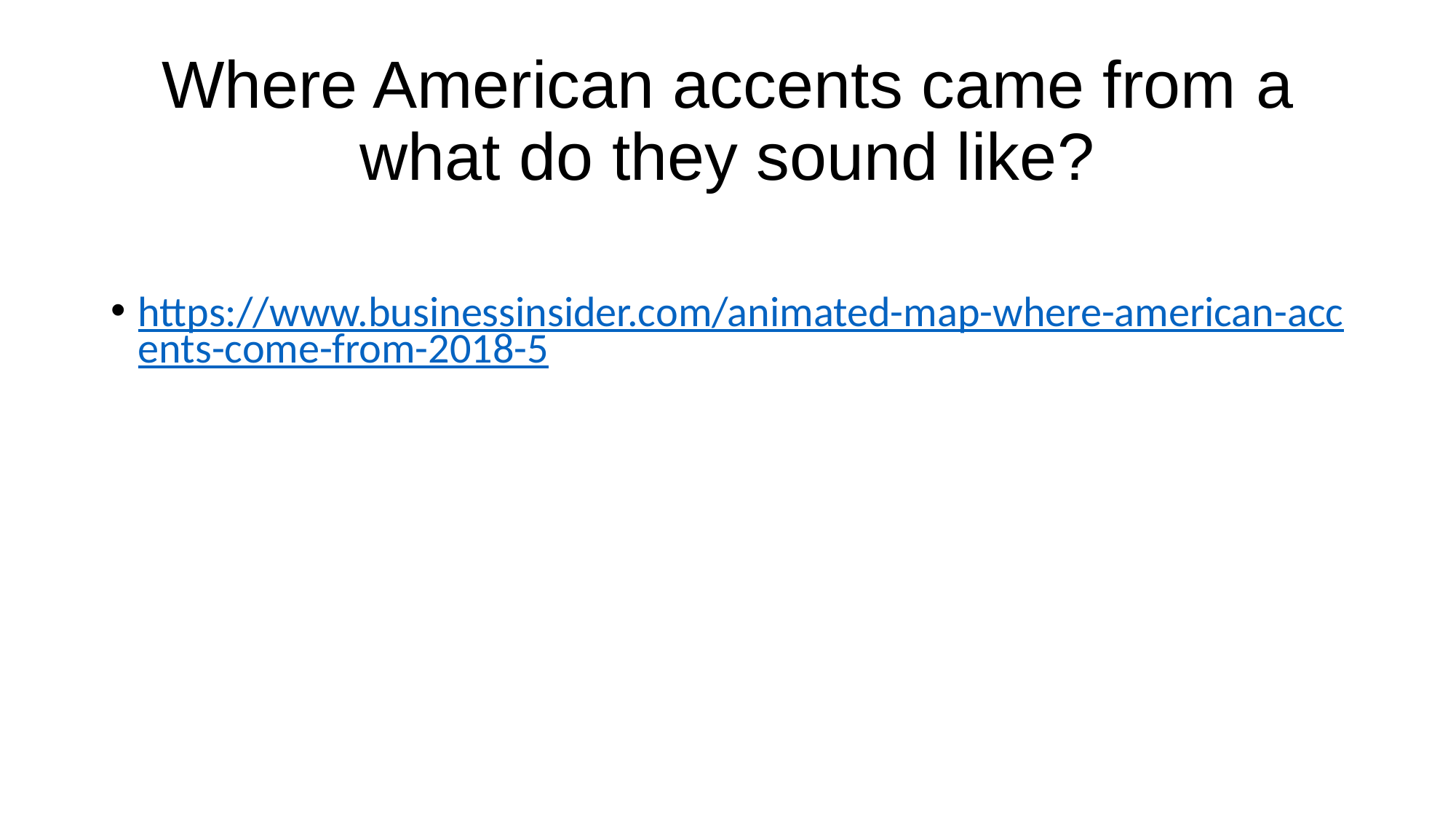

# Where American accents came from a what do they sound like?

https://www.businessinsider.com/animated-map-where-american-accents-come-from-2018-5